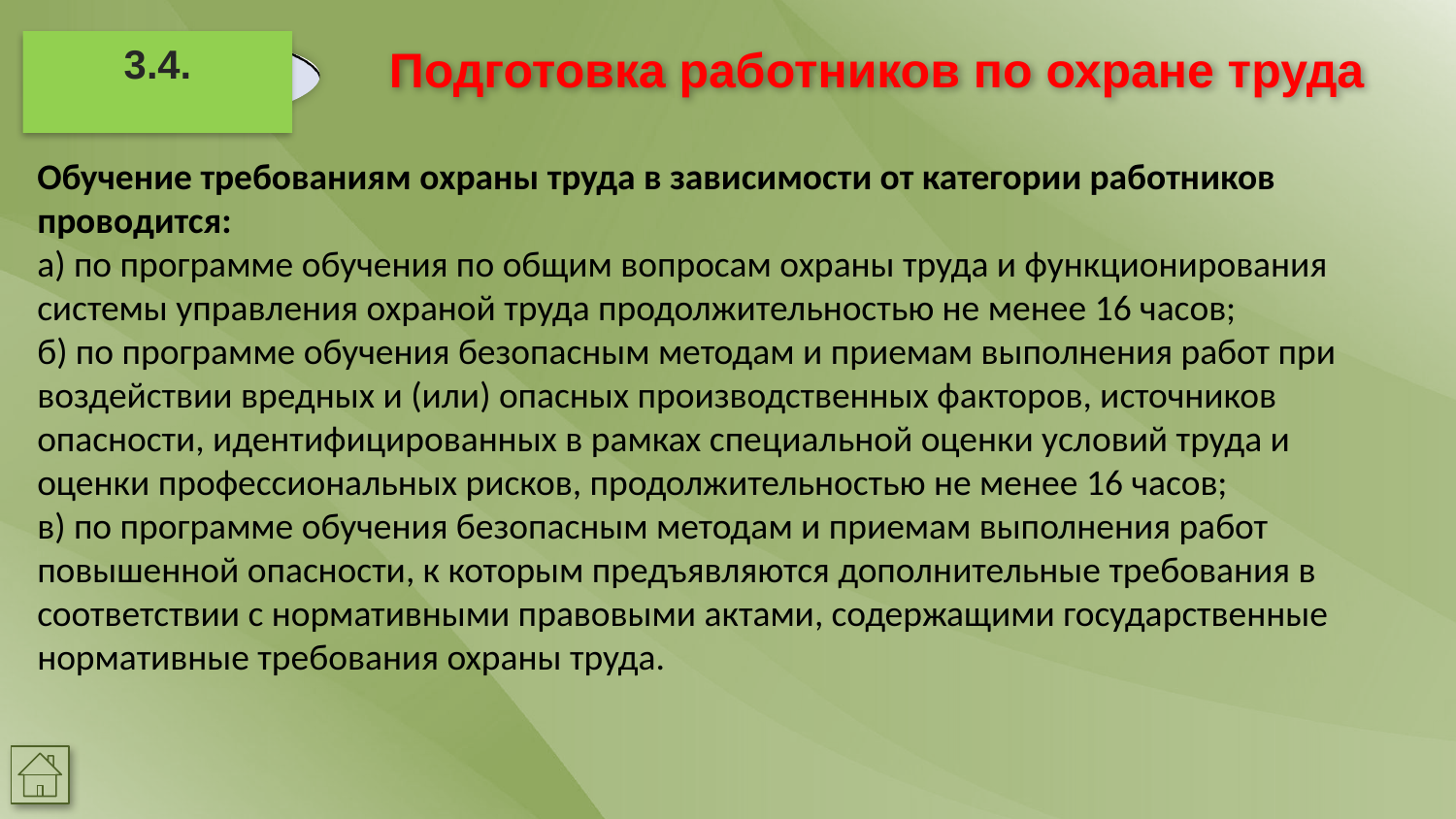

3.4.
Подготовка работников по охране труда
Обучение требованиям охраны труда в зависимости от категории работников проводится:
а) по программе обучения по общим вопросам охраны труда и функционирования системы управления охраной труда продолжительностью не менее 16 часов;
б) по программе обучения безопасным методам и приемам выполнения работ при воздействии вредных и (или) опасных производственных факторов, источников опасности, идентифицированных в рамках специальной оценки условий труда и оценки профессиональных рисков, продолжительностью не менее 16 часов;
в) по программе обучения безопасным методам и приемам выполнения работ повышенной опасности, к которым предъявляются дополнительные требования в соответствии с нормативными правовыми актами, содержащими государственные нормативные требования охраны труда.